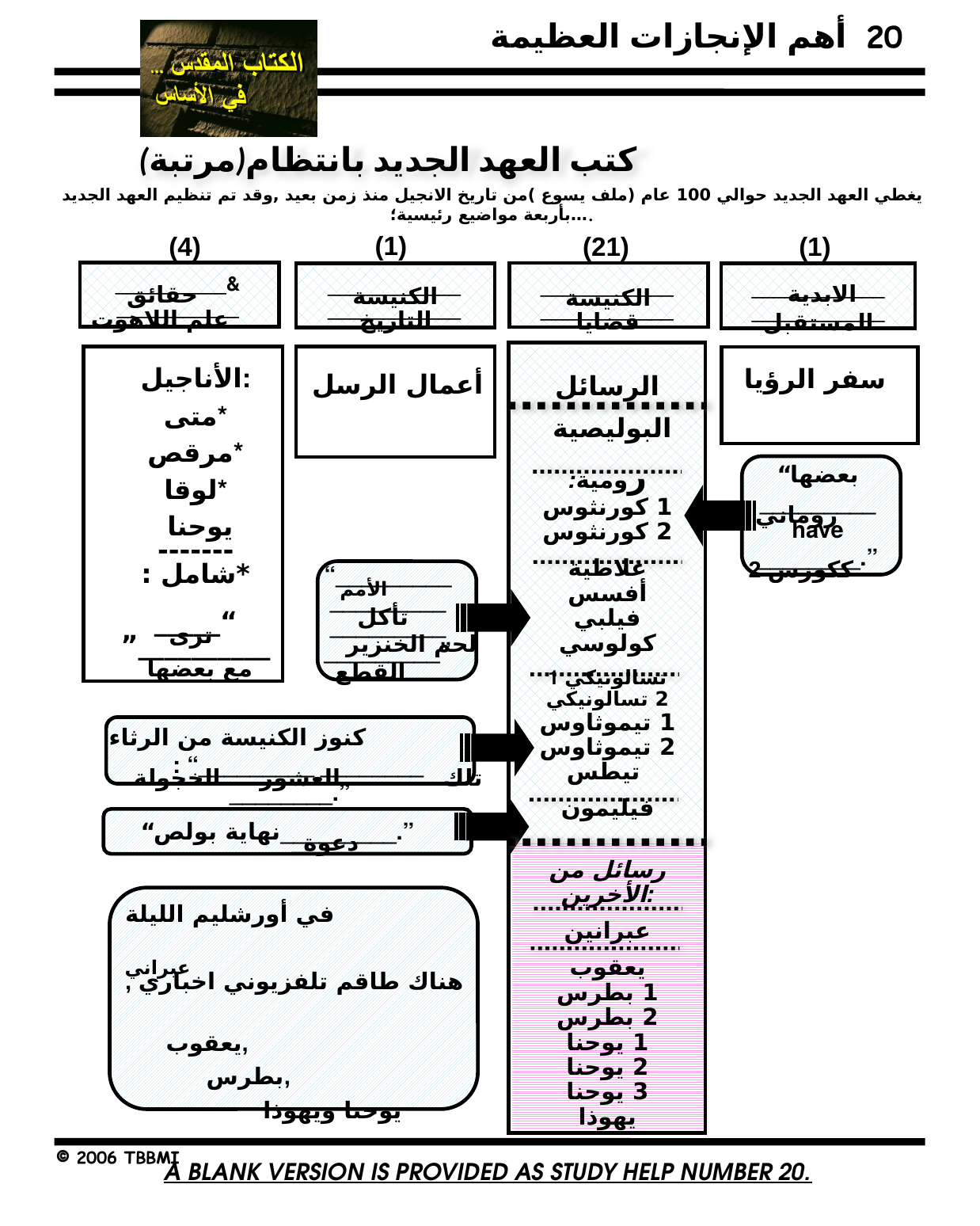

20
كتب العهد الجديد بانتظام(مرتبة)
يغطي العهد الجديد حوالي 100 عام (ملف يسوع )من تاريخ الانجيل منذ زمن بعيد ,وقد تم تنظيم العهد الجديد بأربعة مواضيع رئيسية؛….
(1)
(4)
(21)
(1)
الابدية
حقائق
الكنيسة
الكنيسة

__________&___________
____________ ____________
____________ ____________
____________ ____________
علم اللاهوت
التاريخ
قضايا
المستقبل

الأناجيل:
متى*
مرقص*
لوقا*
يوحنا
-------
*شامل :
 “_____ 
__________”
سفر الرؤيا
أعمال الرسل

الرسائل
 البوليصية
:رومية
1 كورنثوس
2 كورنثوس
غلاطية
أفسس
فيلبي
كولوسي
1 تسالونيكي
2 تسالونيكي
1 تيموثاوس
2 تيموثاوس
تيطس
فيليمون
رسائل من الأخرين:
عبرانين
يعقوب
1 بطرس
2 بطرس
1 يوحنا
2 يوحنا
3 يوحنا
يهوذا

“بعضها _________ have ________.”

روماني

   2 ككورس
الأمم

“_________
_________
_________
_________”
تأكل
ترى

لحم الخنزير
مع بعضها
القطع

كنوز الكنيسة من الرثاء                : “_________ ________ ________.”

تلك             العشور     الخجولة
دعوة

“نهاية بولص_________.”

في أورشليم الليلة
, هناك طاقم تلفزيوني اخباري
     يعقوب,
          بطرس,
                 يوحنا ويهوذا

عبراني

A BLANK VERSION IS PROVIDED AS STUDY HELP NUMBER 20.